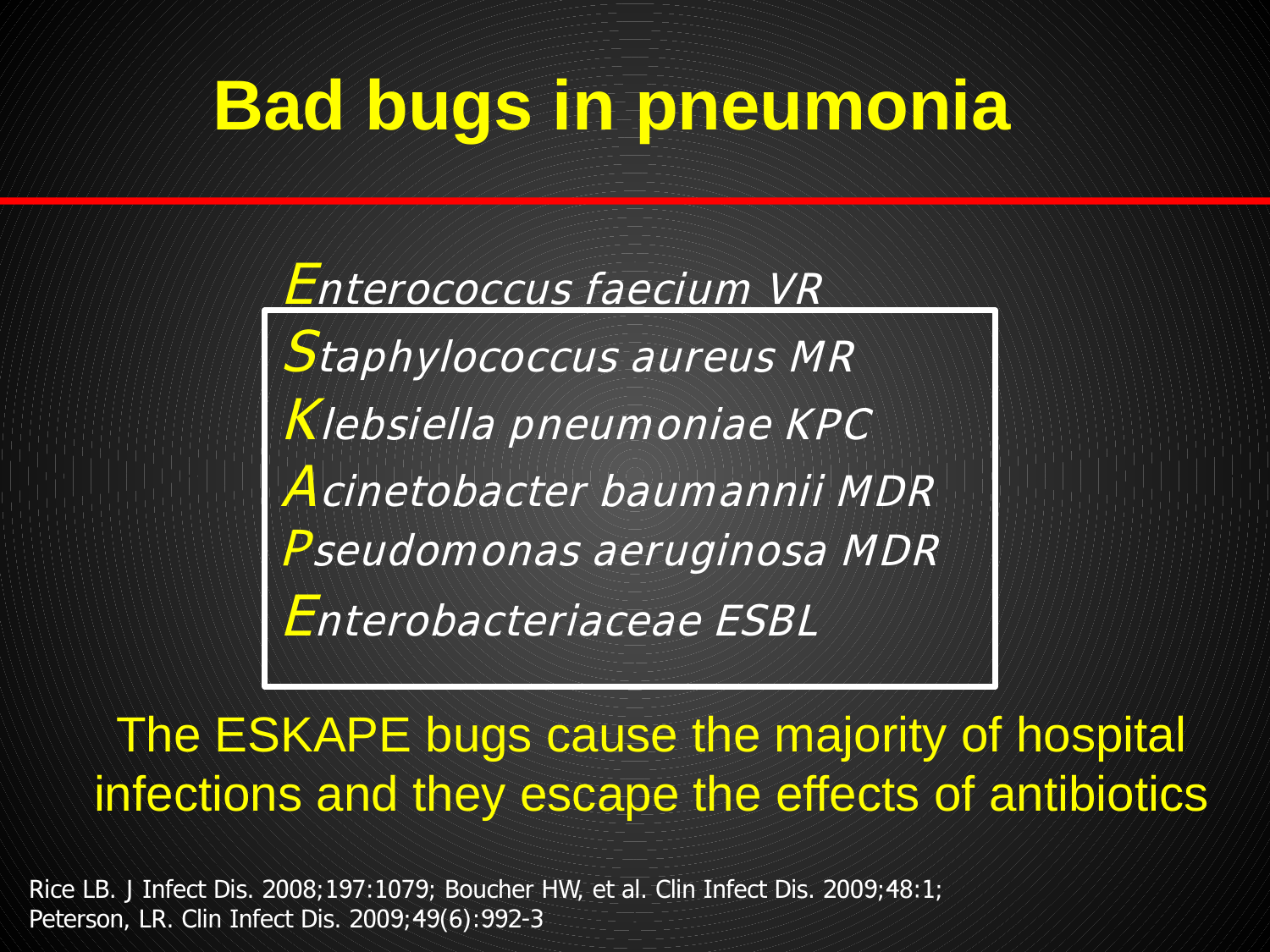

# Bad bugs in pneumonia
Enterococcus faecium VR
Staphylococcus aureus MR
Klebsiella pneumoniae KPC
Acinetobacter baumannii MDR

Pseudomonas aeruginosa MDR

Enterobacteriaceae ESBL
The ESKAPE bugs cause the majority of hospital infections and they escape the effects of antibiotics
Rice LB. J Infect Dis. 2008;197:1079; Boucher HW, et al. Clin Infect Dis. 2009;48:1;
Peterson, LR. Clin Infect Dis. 2009;49(6):992-3